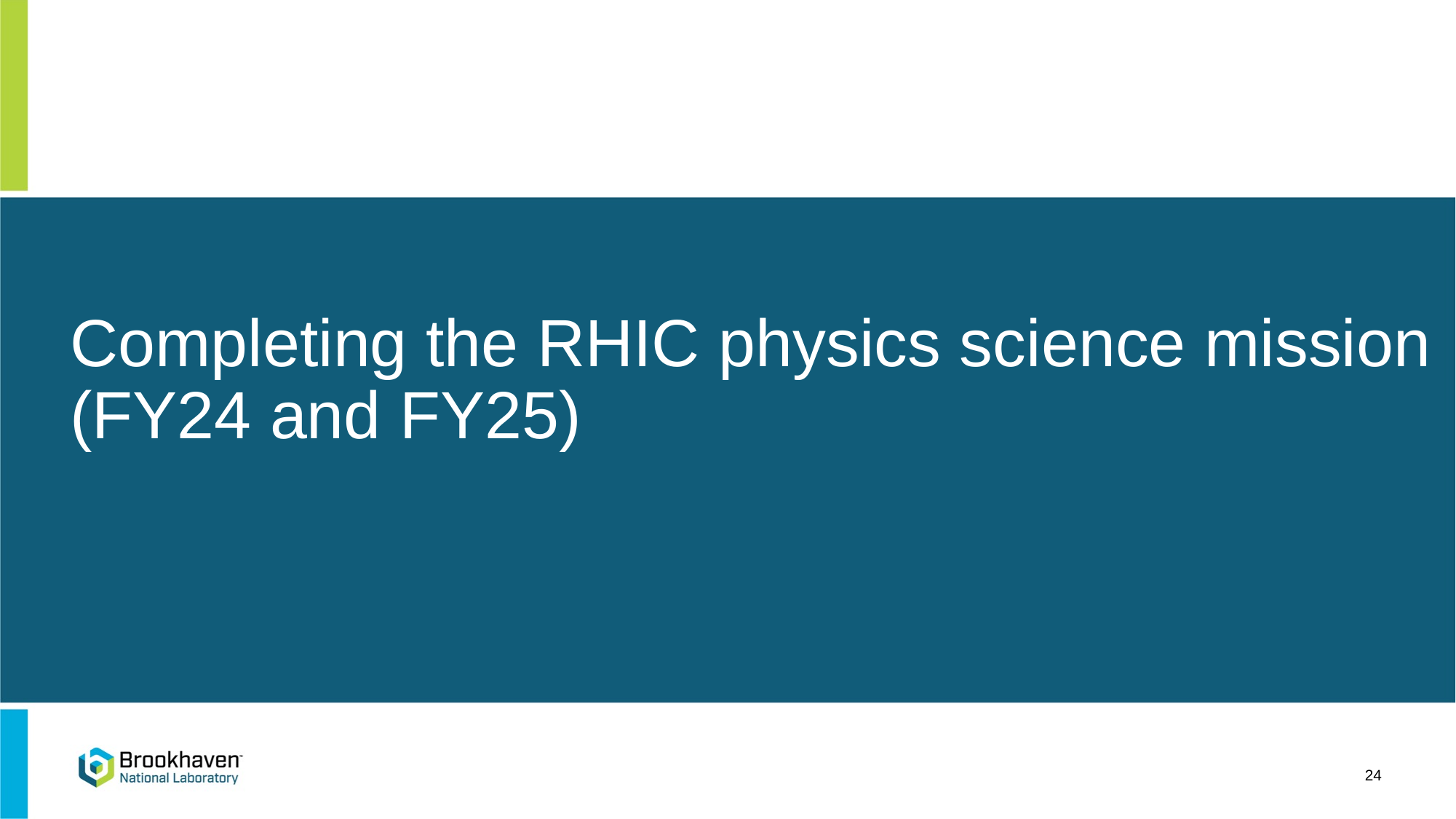

# Completing the RHIC physics science mission (FY24 and FY25)
24